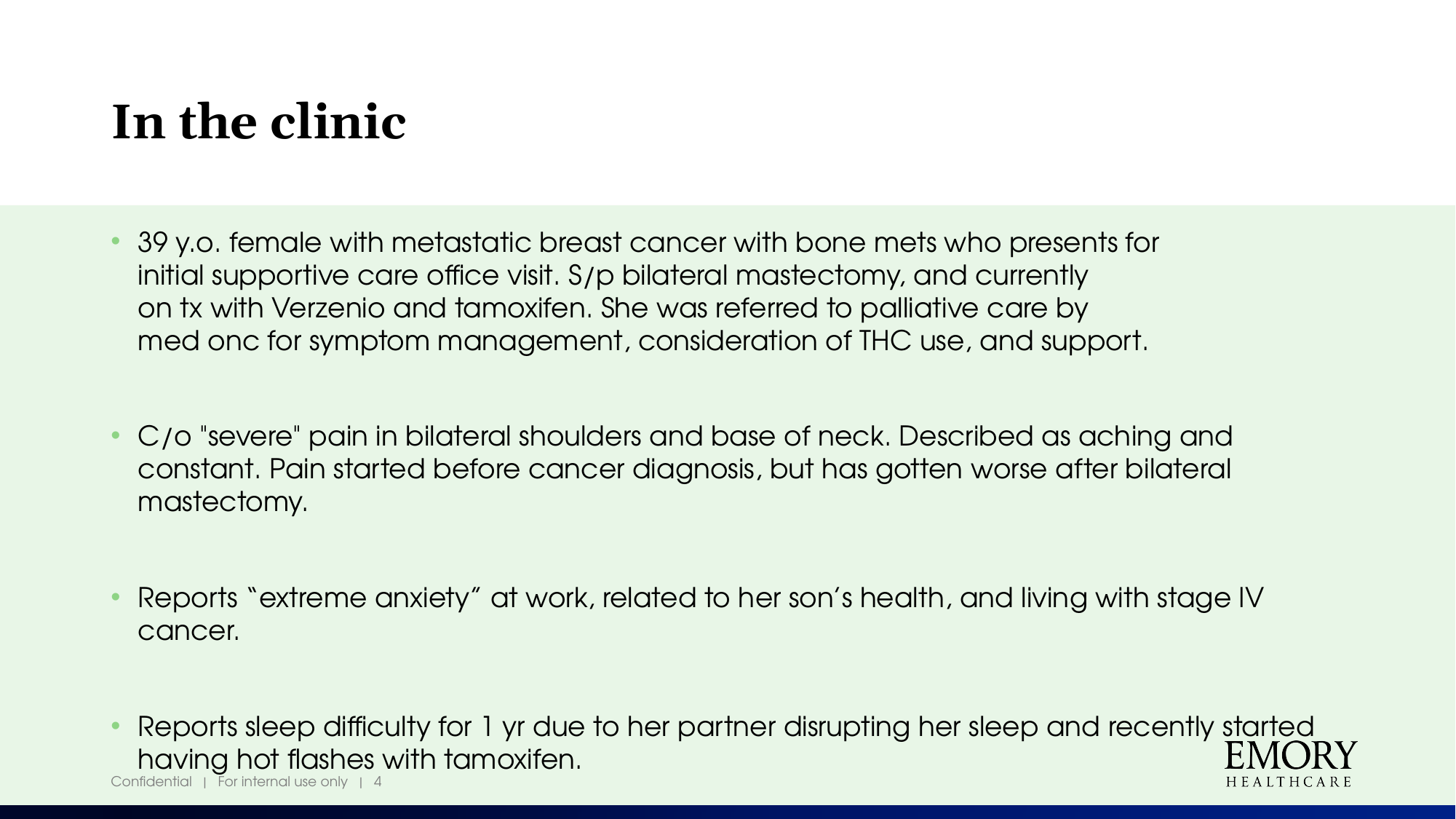

# In the clinic
39 y.o. female with metastatic breast cancer with bone mets who presents for initial supportive care office visit. S/p bilateral mastectomy, and currently on tx with Verzenio and tamoxifen. She was referred to palliative care by med onc for symptom management, consideration of THC use, and support.

C/o "severe" pain in bilateral shoulders and base of neck. Described as aching and constant. Pain started before cancer diagnosis, but has gotten worse after bilateral mastectomy.

Reports “extreme anxiety” at work, related to her son’s health, and living with stage IV cancer.

Reports sleep difficulty for 1 yr due to her partner disrupting her sleep and recently started having hot flashes with tamoxifen.

Patient is inquiring about medical cannabis for these concerns.